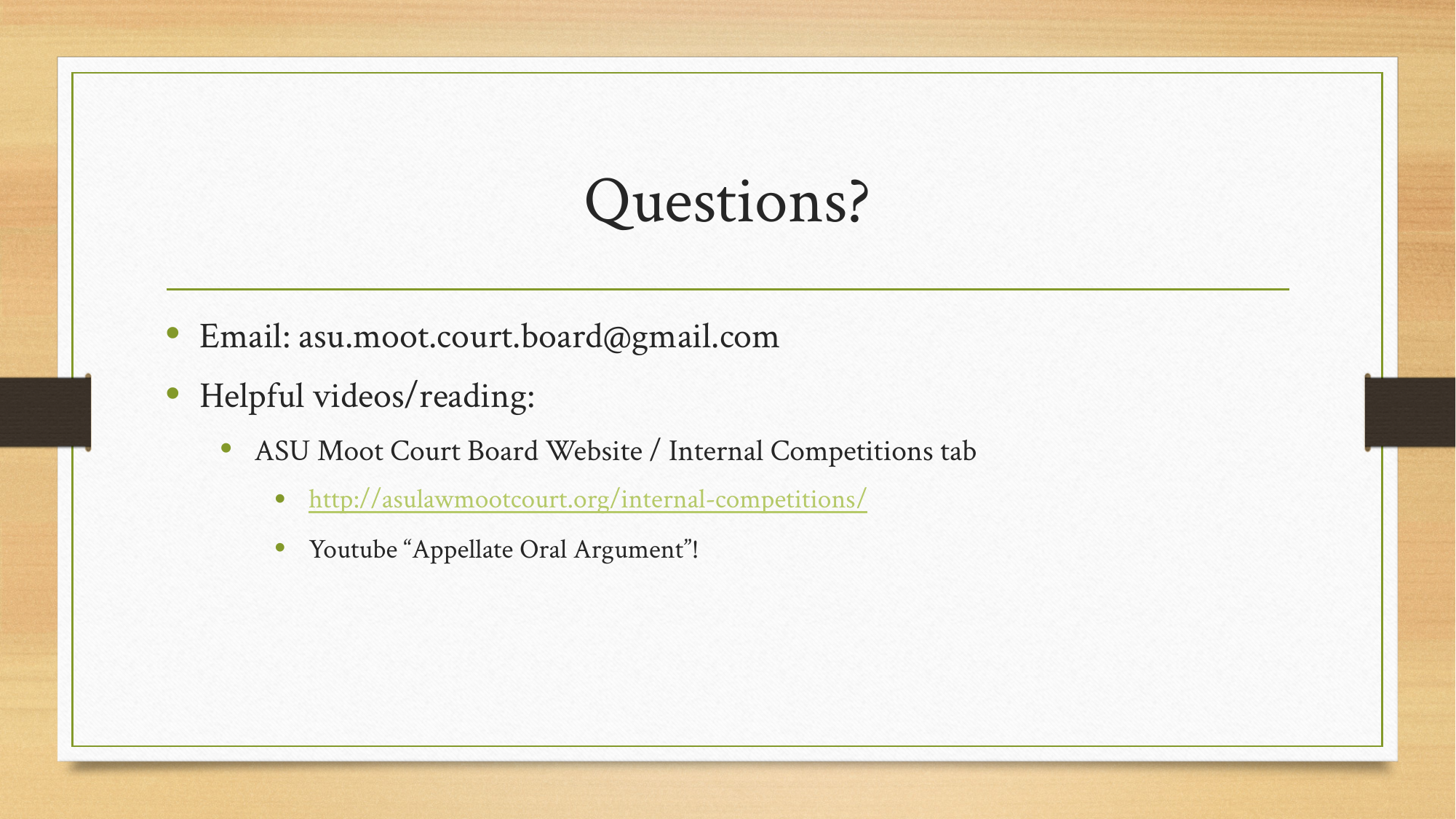

# Questions?
Email: asu.moot.court.board@gmail.com
Helpful videos/reading:
ASU Moot Court Board Website / Internal Competitions tab
http://asulawmootcourt.org/internal-competitions/
Youtube “Appellate Oral Argument”!